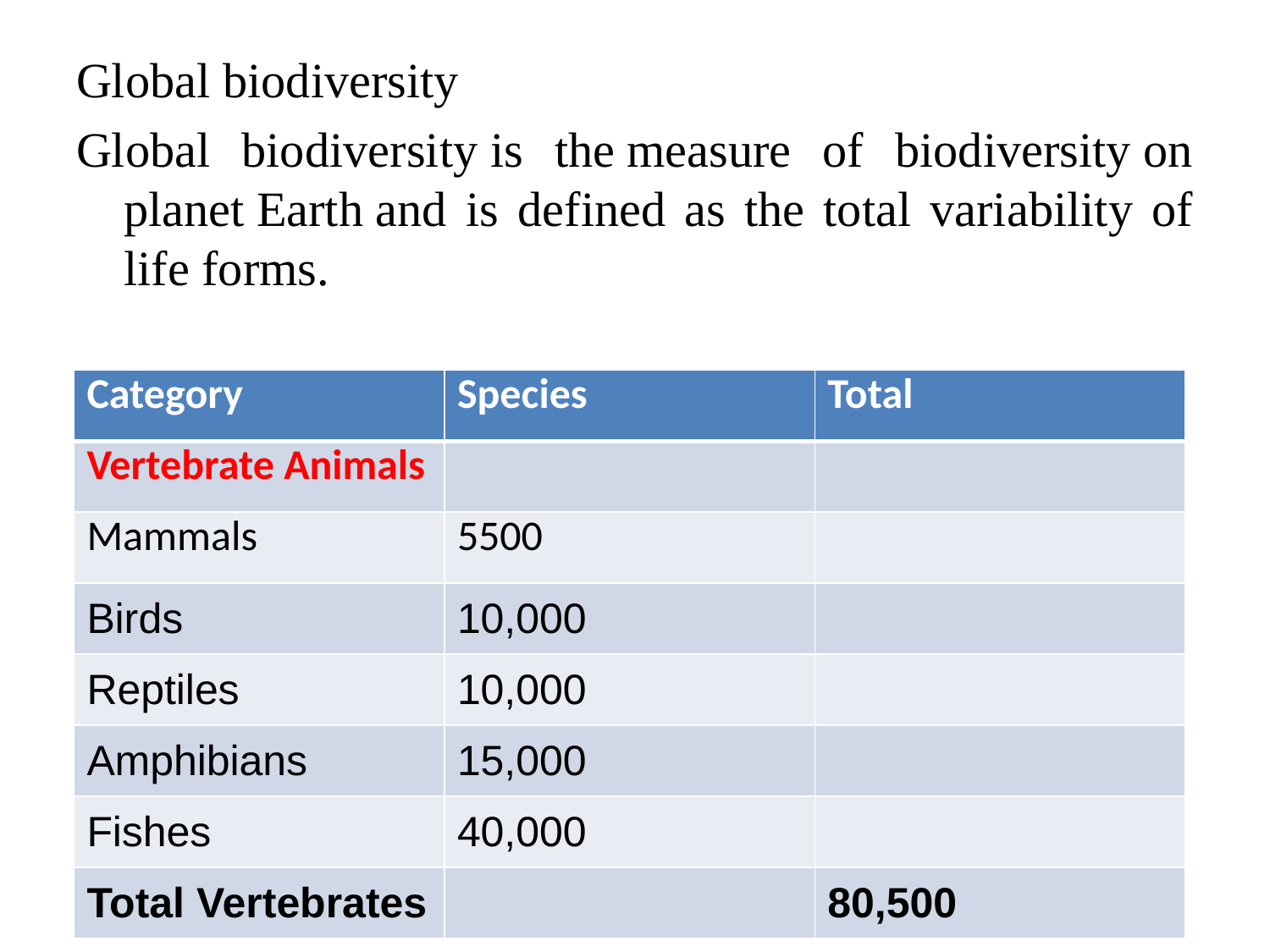

#
Global biodiversity
Global biodiversity is the measure of biodiversity on planet Earth and is defined as the total variability of life forms.

| Category | Species | Total |
| --- | --- | --- |
| Vertebrate Animals |  |  |
| Mammals | 5500 |  |
| Birds | 10,000 |  |
| Reptiles | 10,000 |  |
| Amphibians | 15,000 |  |
| Fishes | 40,000 |  |
| Total Vertebrates |  | 80,500 |